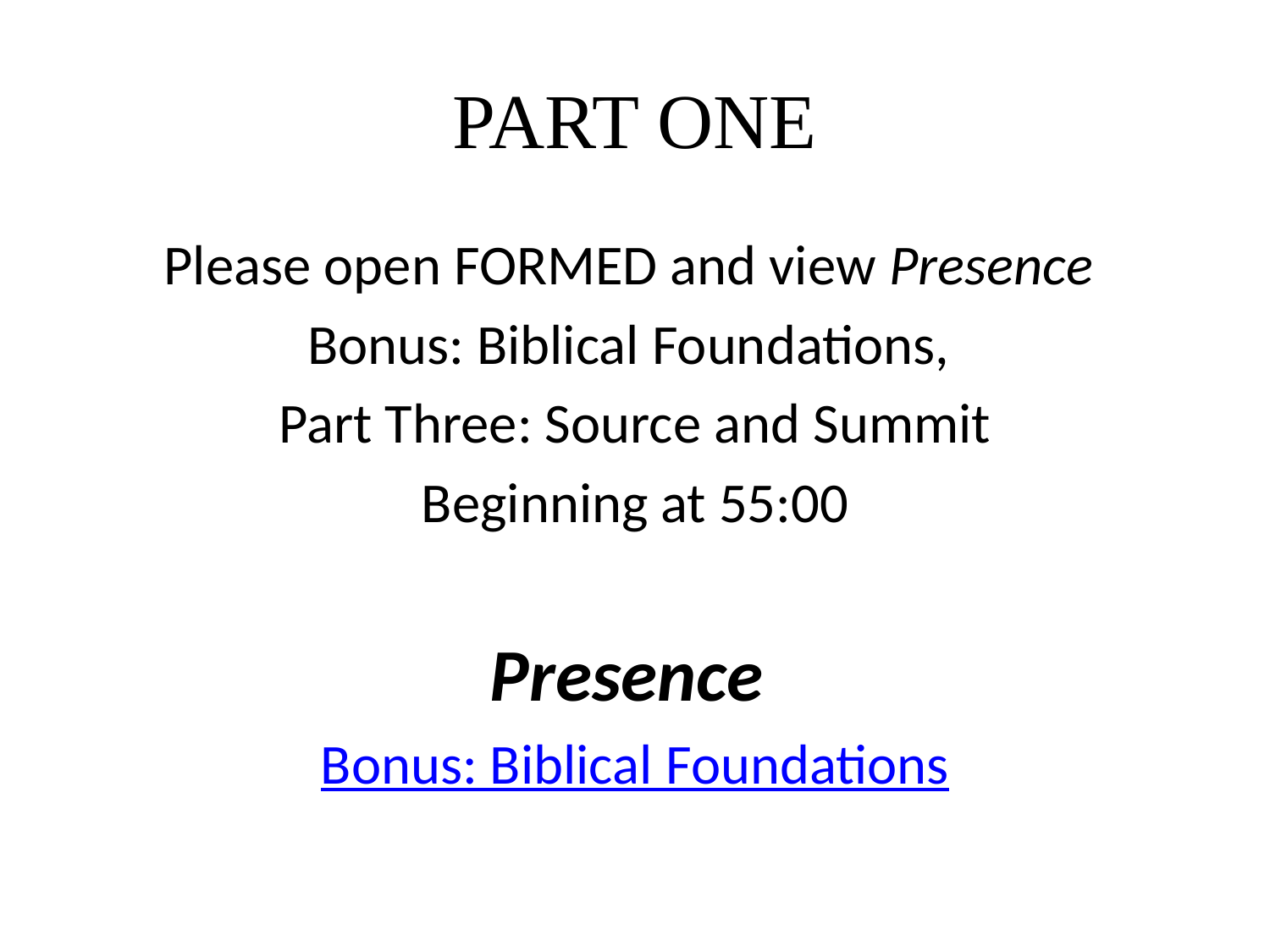

# PART ONE
Please open FORMED and view Presence
Bonus: Biblical Foundations,
Part Three: Source and Summit
Beginning at 55:00

Presence
Bonus: Biblical Foundations